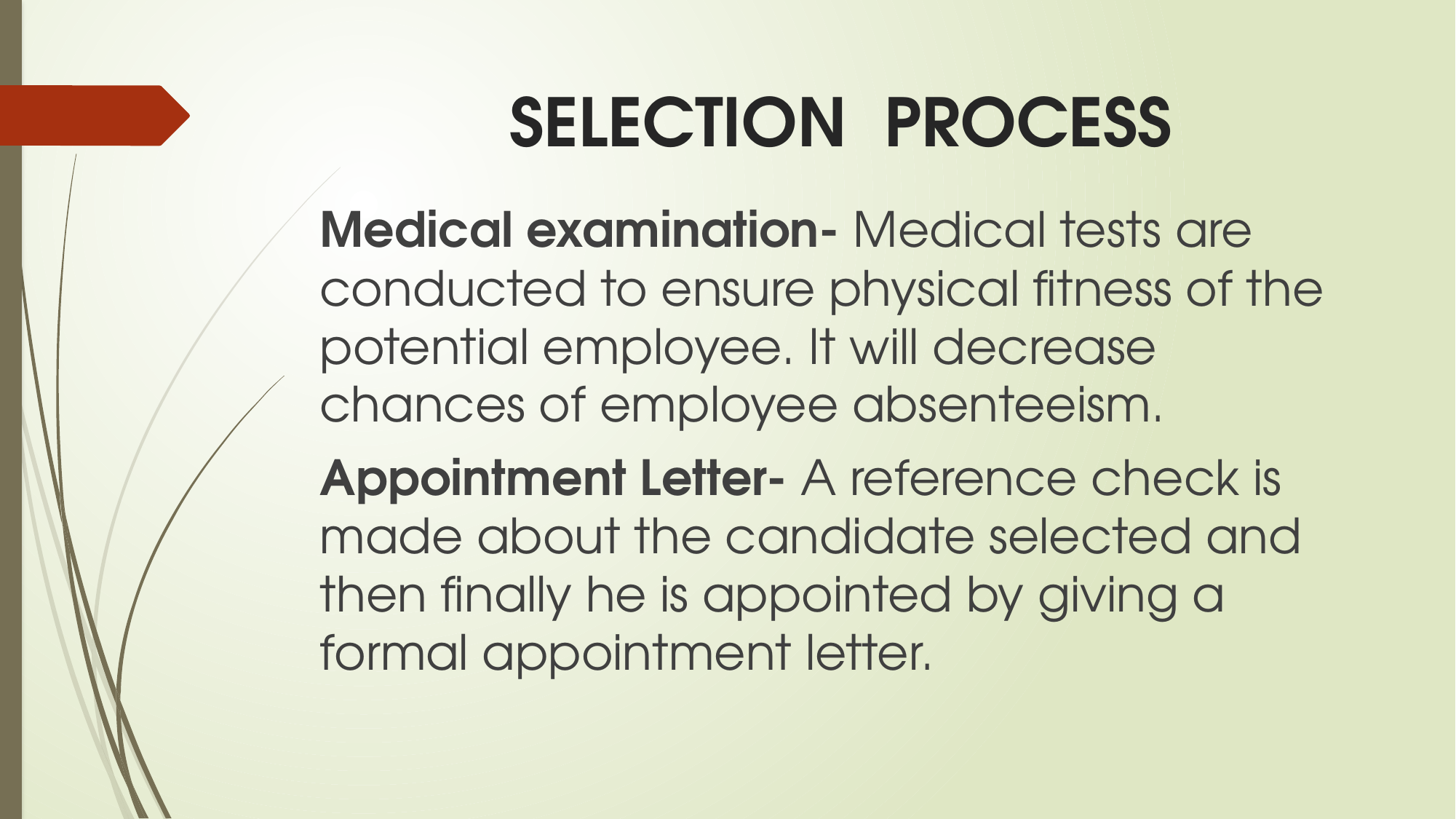

# SELECTION  PROCESS
Medical examination- Medical tests are conducted to ensure physical fitness of the potential employee. It will decrease chances of employee absenteeism.
Appointment Letter- A reference check is made about the candidate selected and then finally he is appointed by giving a formal appointment letter.